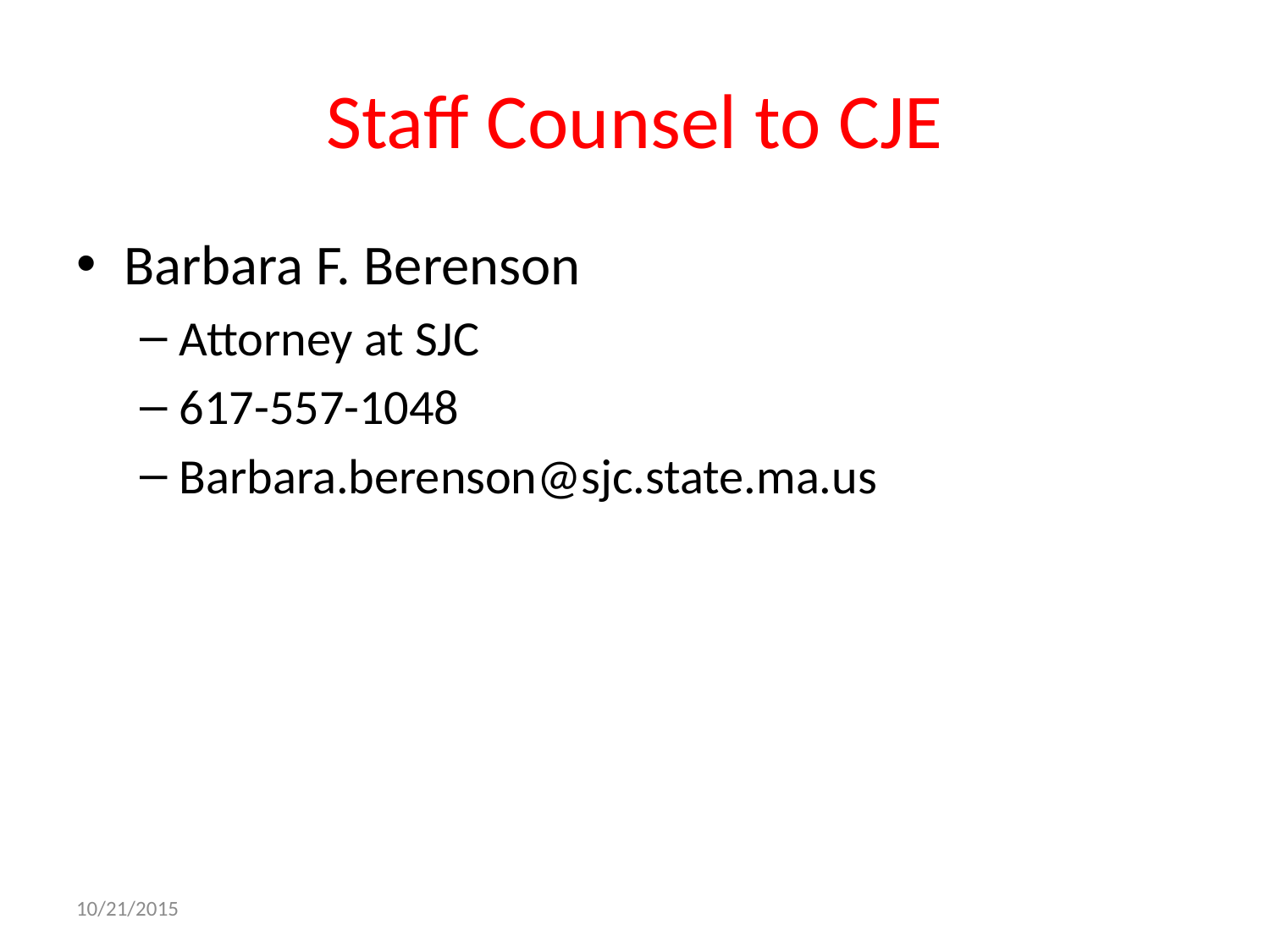

# Staff Counsel to CJE
Barbara F. Berenson
Attorney at SJC
617-557-1048
Barbara.berenson@sjc.state.ma.us
10/21/2015